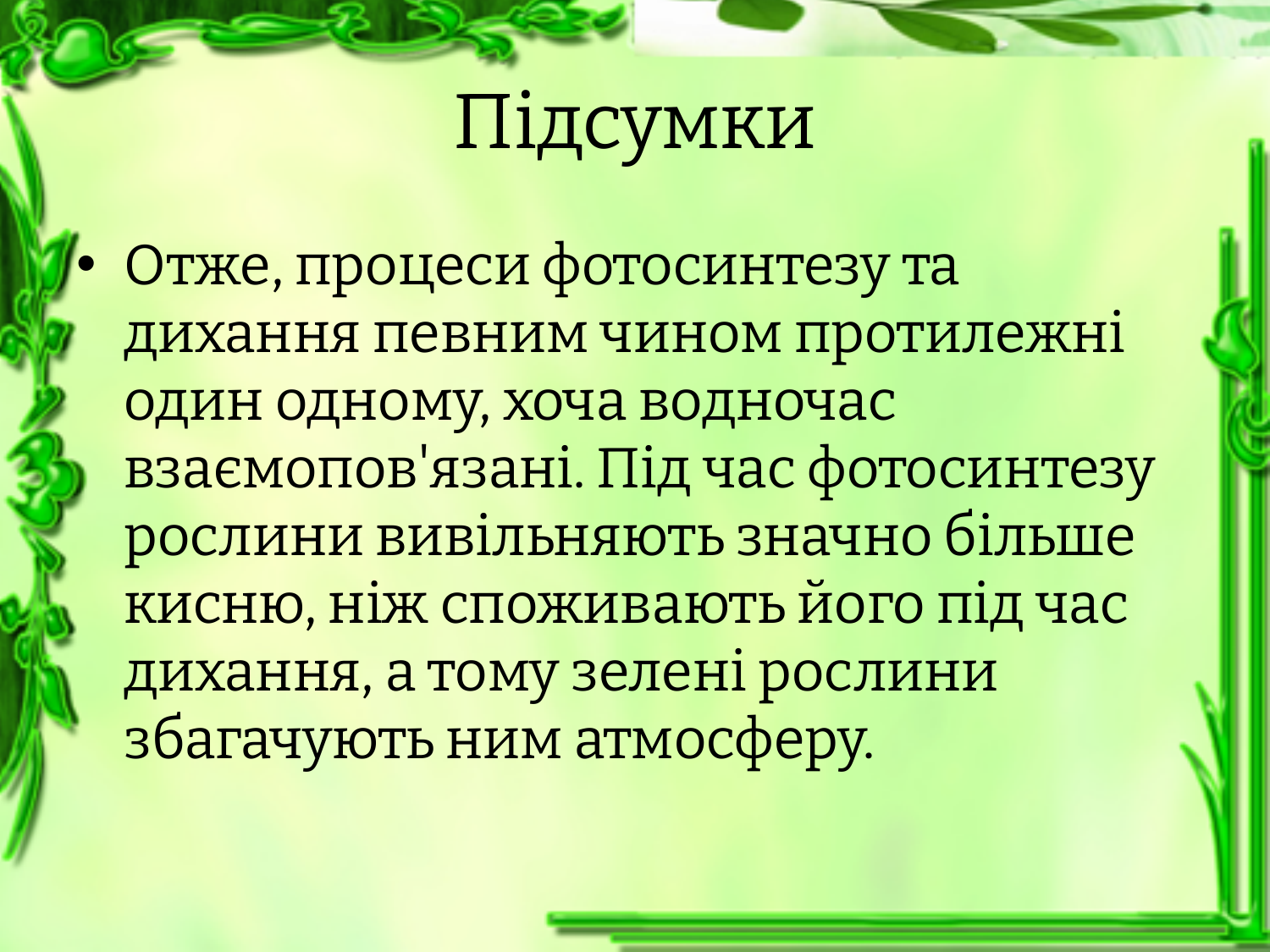

# Підсумки
Отже, процеси фотосинтезу та дихання певним чином протилежні один одному, хоча водночас взаємопов'язані. Під час фотосинтезу рослини вивільняють значно більше кисню, ніж споживають його під час дихання, а тому зелені рослини збагачують ним атмосферу.